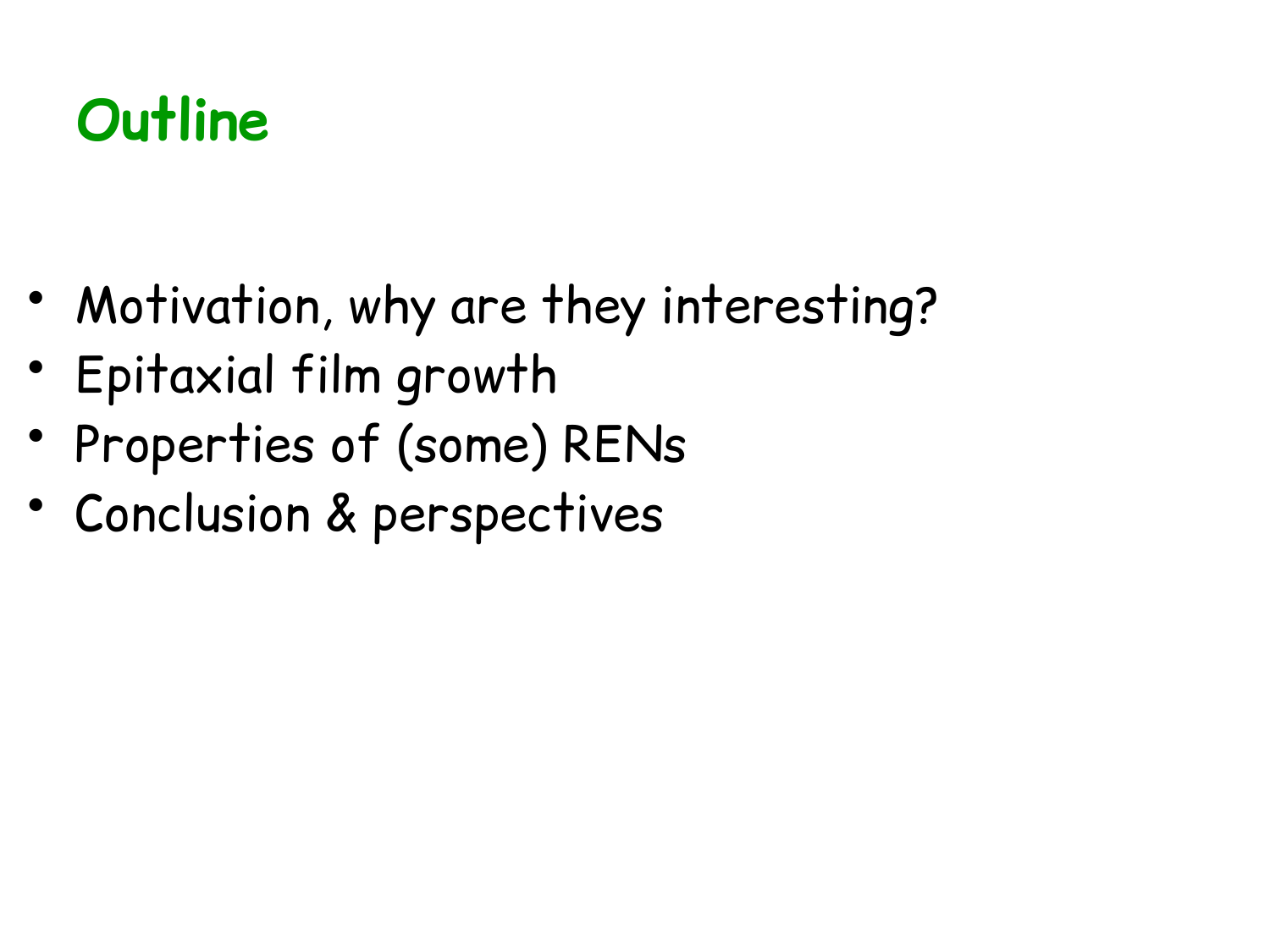

Outline
Motivation, why are they interesting?
Epitaxial film growth
Properties of (some) RENs
Conclusion & perspectives